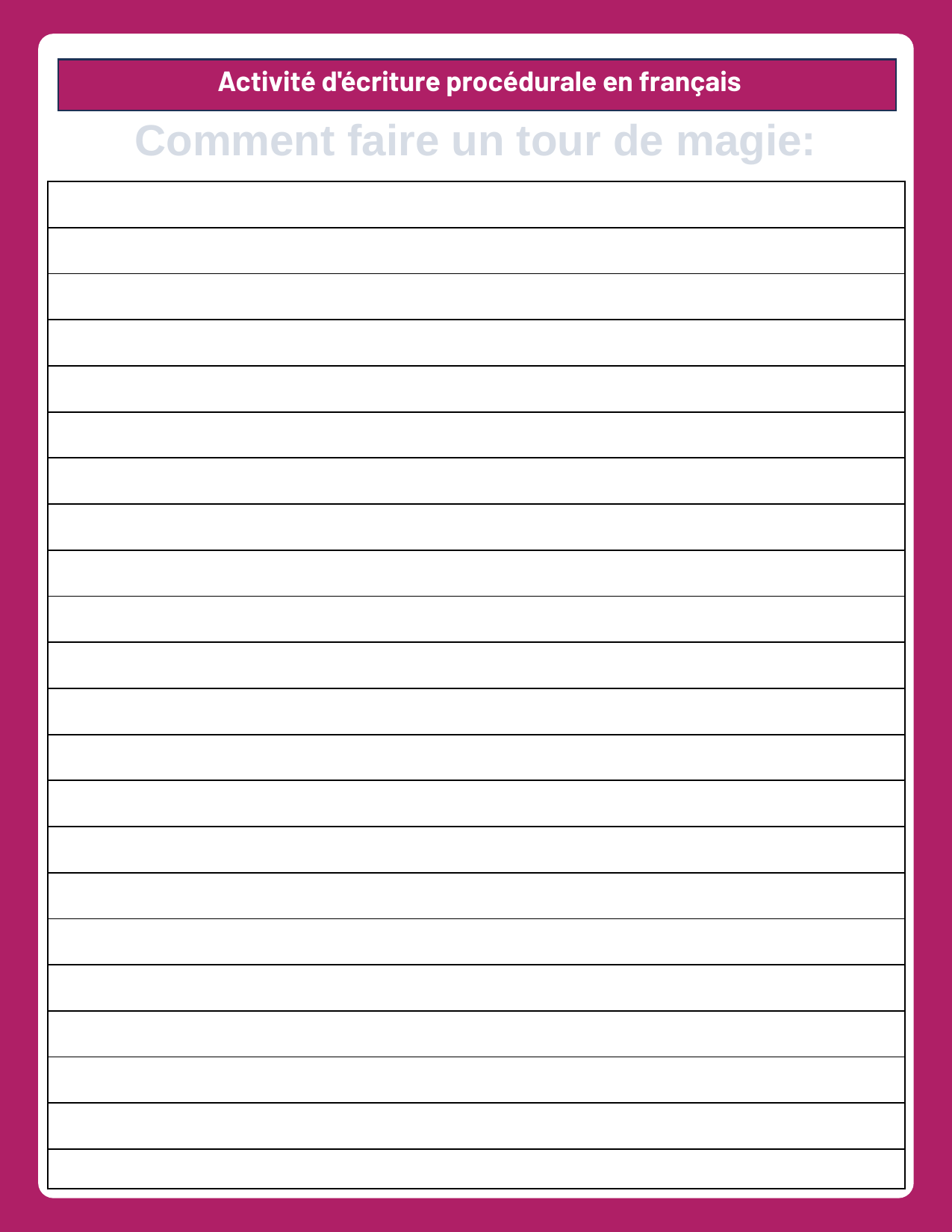

Activité d'écriture procédurale en français

Comment faire un tour de magie:
|  |
| --- |
|  |
|  |
|  |
|  |
|  |
|  |
|  |
|  |
|  |
|  |
|  |
|  |
|  |
|  |
|  |
|  |
|  |
|  |
|  |
|  |
|  |

Pourquoi faites-vous vos spectacles en français et en anglais?